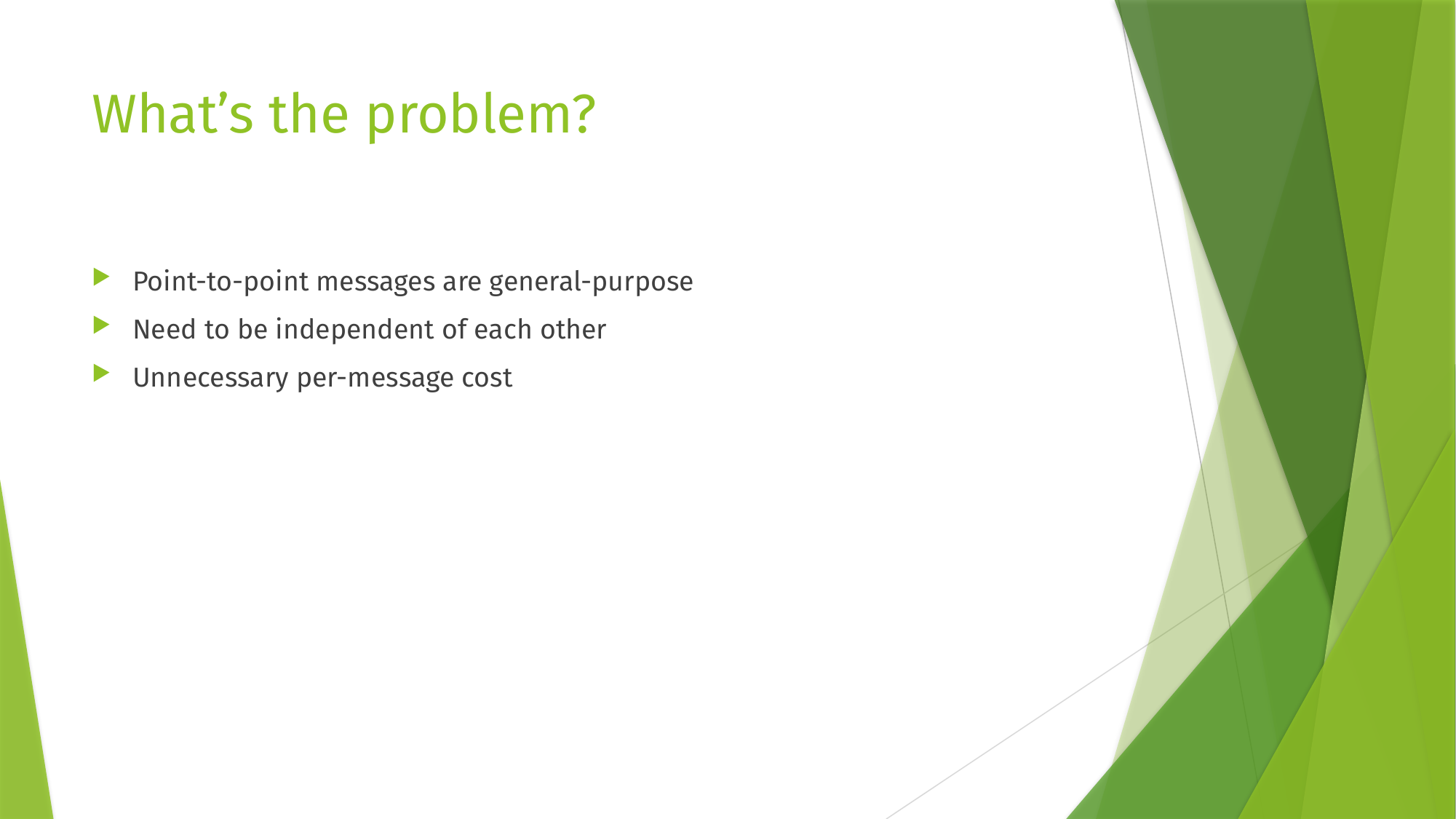

# What’s the problem?
Point-to-point messages are general-purpose
Need to be independent of each other
Unnecessary per-message cost